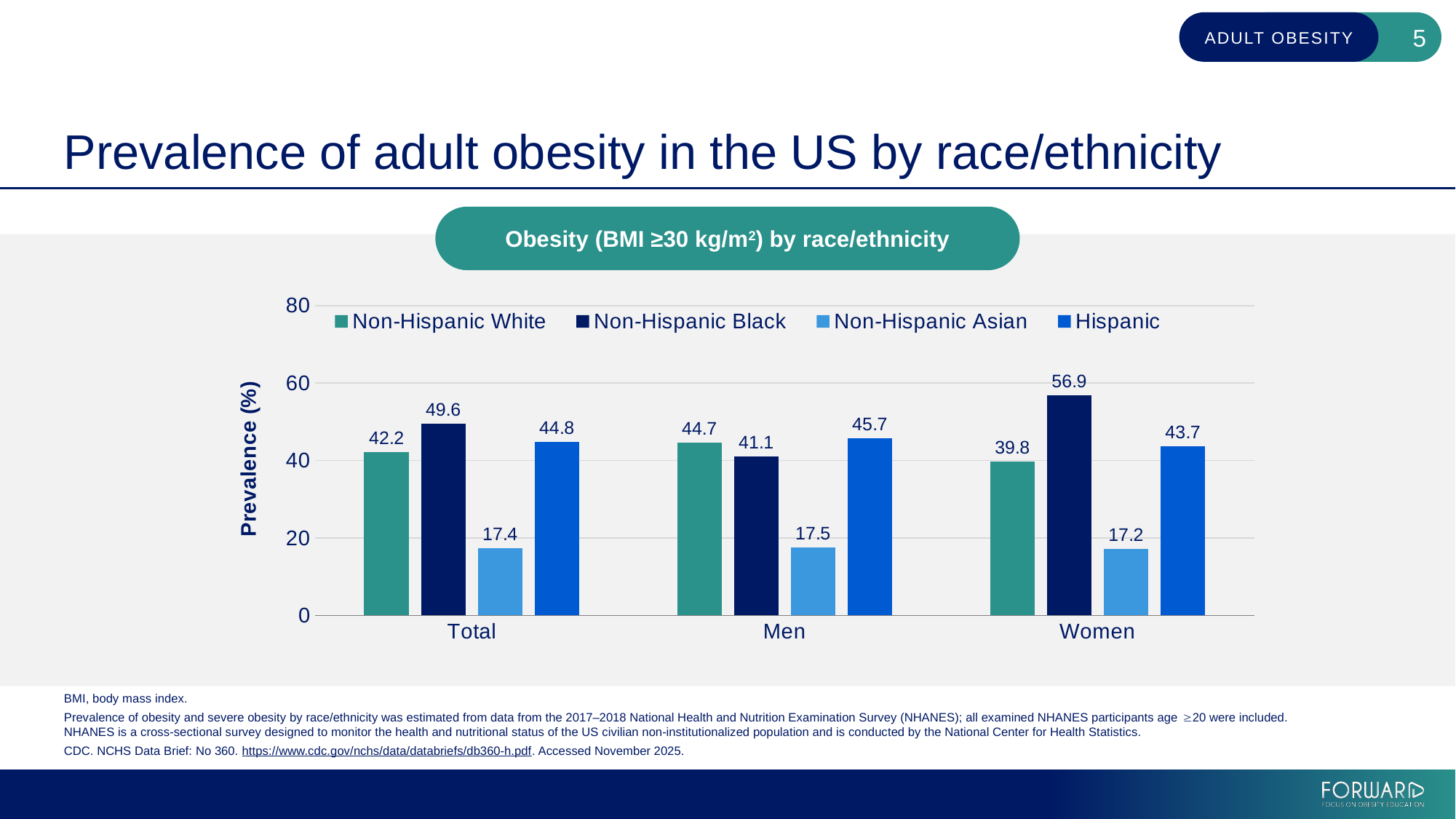

5
# Prevalence of adult obesity in the US by race/ethnicity
Obesity (BMI ≥30 kg/m2) by race/ethnicity

### Chart

| Category | Non-Hispanic White | Non-Hispanic Black | Non-Hispanic Asian | Hispanic |
|---|---|---|---|---|
| Total | 42.2 | 49.6 | 17.4 | 44.8 |
| Men | 44.7 | 41.1 | 17.5 | 45.7 |
| Women | 39.8 | 56.9 | 17.2 | 43.7 |
BMI, body mass index.
Prevalence of obesity and severe obesity by race/ethnicity was estimated from data from the 2017–2018 National Health and Nutrition Examination Survey (NHANES); all examined NHANES participants age ≥20 were included.
NHANES is a cross-sectional survey designed to monitor the health and nutritional status of the US civilian non-institutionalized population and is conducted by the National Center for Health Statistics.
CDC. NCHS Data Brief: No 360. https://www.cdc.gov/nchs/data/databriefs/db360-h.pdf. Accessed November 2025.